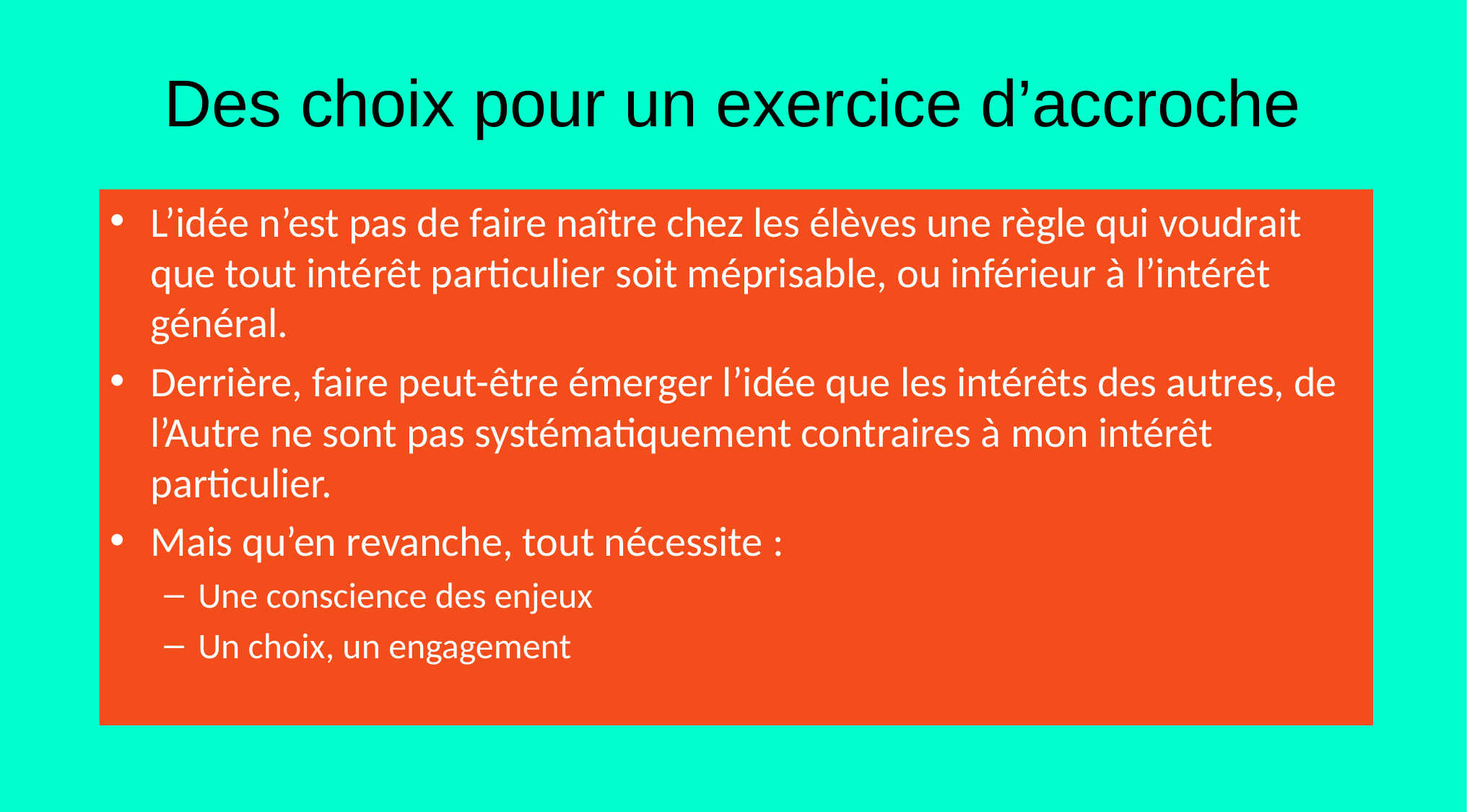

# Des choix pour un exercice d’accroche
L’idée n’est pas de faire naître chez les élèves une règle qui voudrait que tout intérêt particulier soit méprisable, ou inférieur à l’intérêt général.
Derrière, faire peut-être émerger l’idée que les intérêts des autres, de l’Autre ne sont pas systématiquement contraires à mon intérêt particulier.
Mais qu’en revanche, tout nécessite :
Une conscience des enjeux
Un choix, un engagement